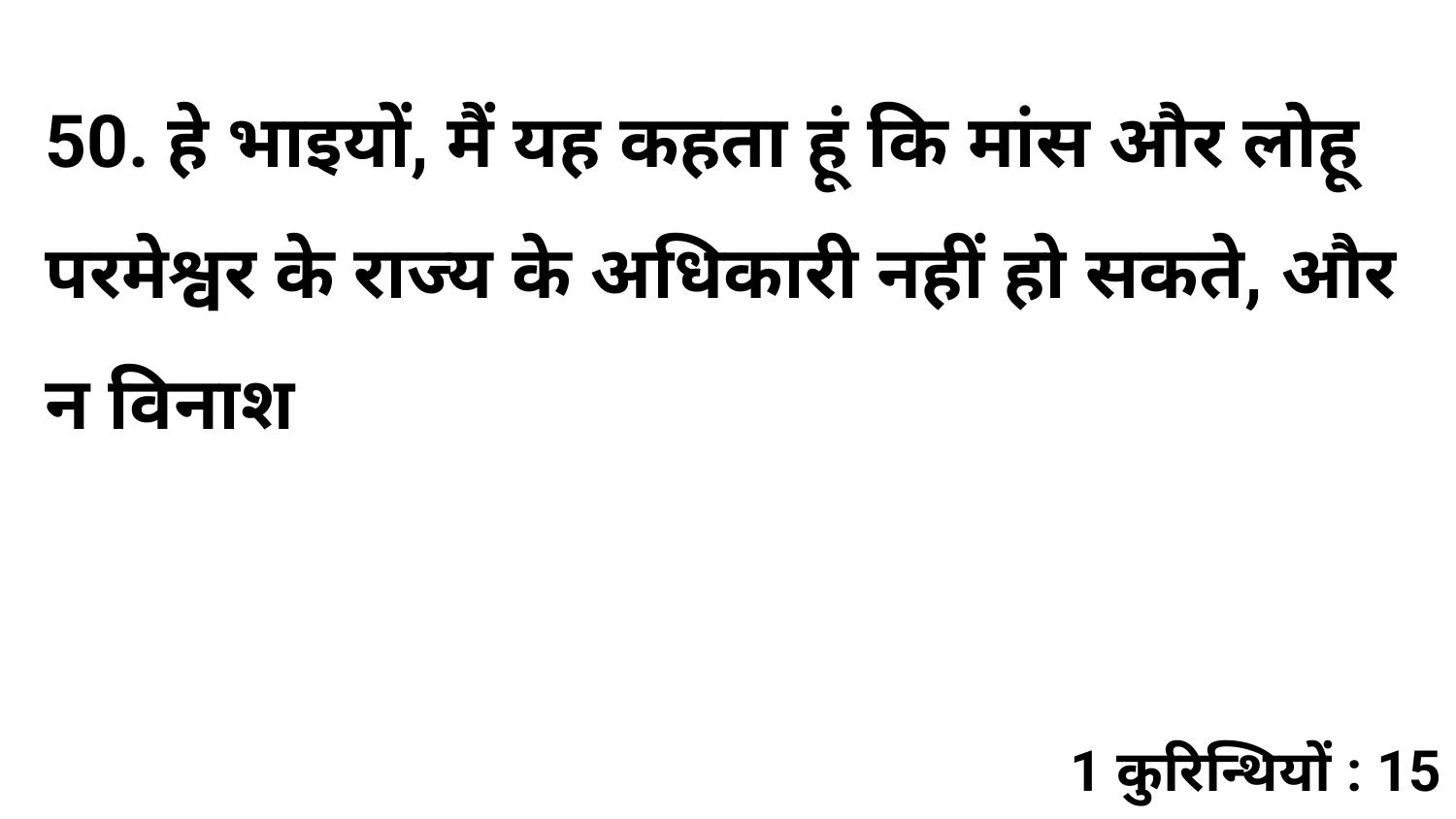

50. हे भाइयों, मैं यह कहता हूं कि मांस और लोहू परमेश्वर के राज्य के अधिकारी नहीं हो सकते, और न विनाश
1 कुरिन्थियों : 15